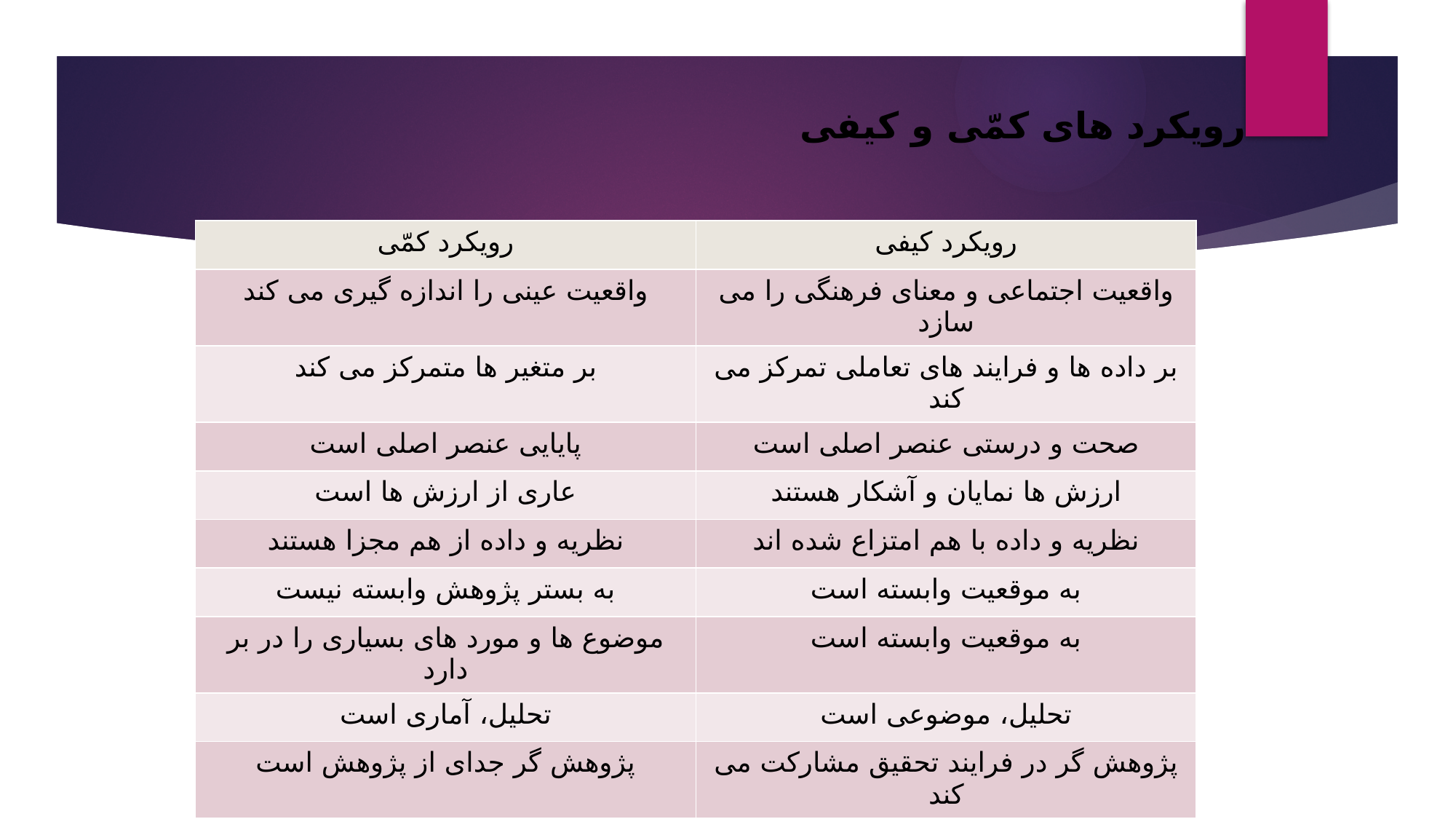

رویکرد های کمّی و کیفی

| رویکرد کمّی | رویکرد کیفی |
| --- | --- |
| واقعیت عینی را اندازه گیری می کند | واقعیت اجتماعی و معنای فرهنگی را می سازد |
| بر متغیر ها متمرکز می کند | بر داده ها و فرایند های تعاملی تمرکز می کند |
| پایایی عنصر اصلی است | صحت و درستی عنصر اصلی است |
| عاری از ارزش ها است | ارزش ها نمایان و آشکار هستند |
| نظریه و داده از هم مجزا هستند | نظریه و داده با هم امتزاع شده اند |
| به بستر پژوهش وابسته نیست | به موقعیت وابسته است |
| موضوع ها و مورد های بسیاری را در بر دارد | به موقعیت وابسته است |
| تحلیل، آماری است | تحلیل، موضوعی است |
| پژوهش گر جدای از پژوهش است | پژوهش گر در فرایند تحقیق مشارکت می کند |